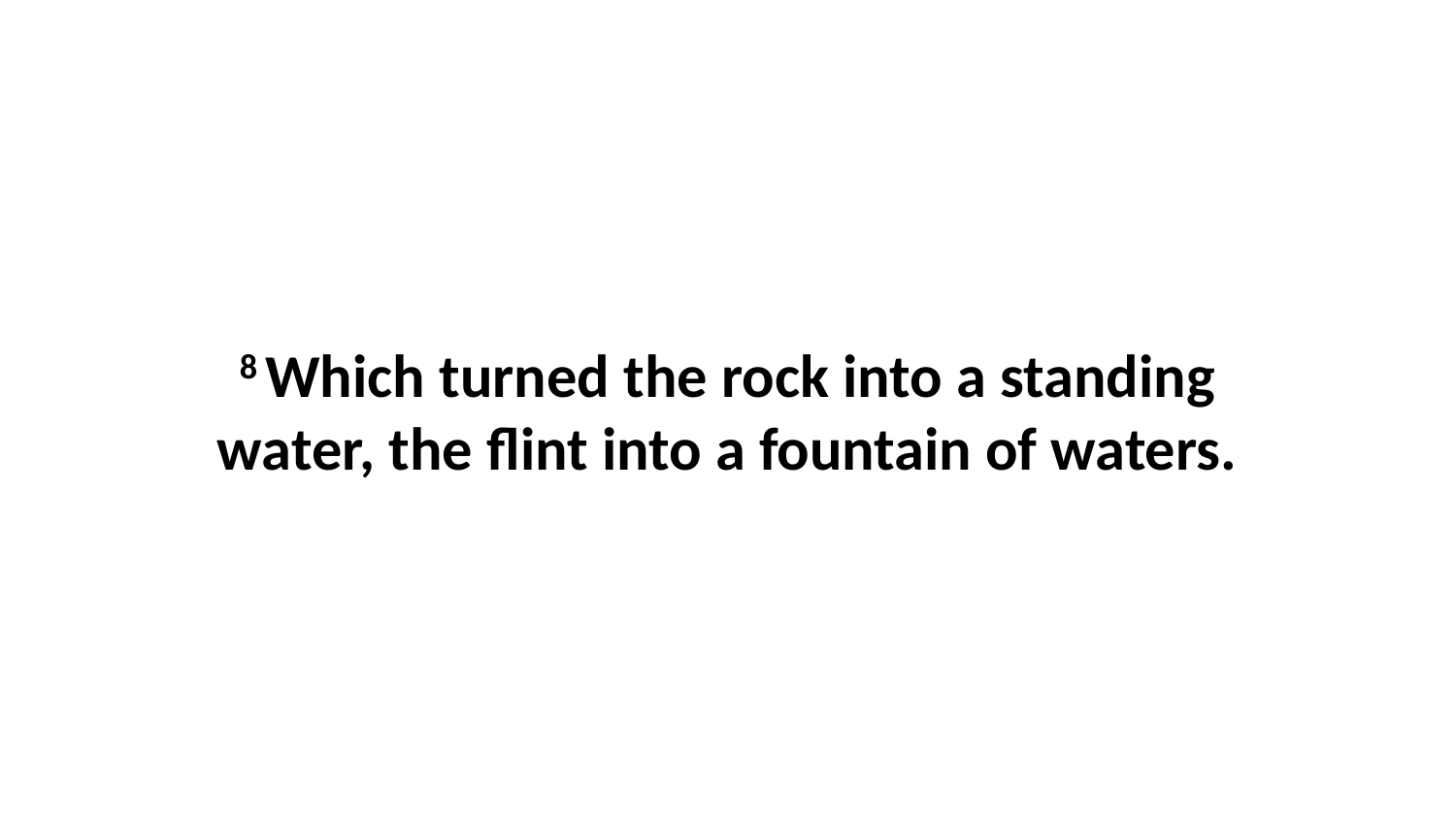

8 Which turned the rock into a standing water, the flint into a fountain of waters.